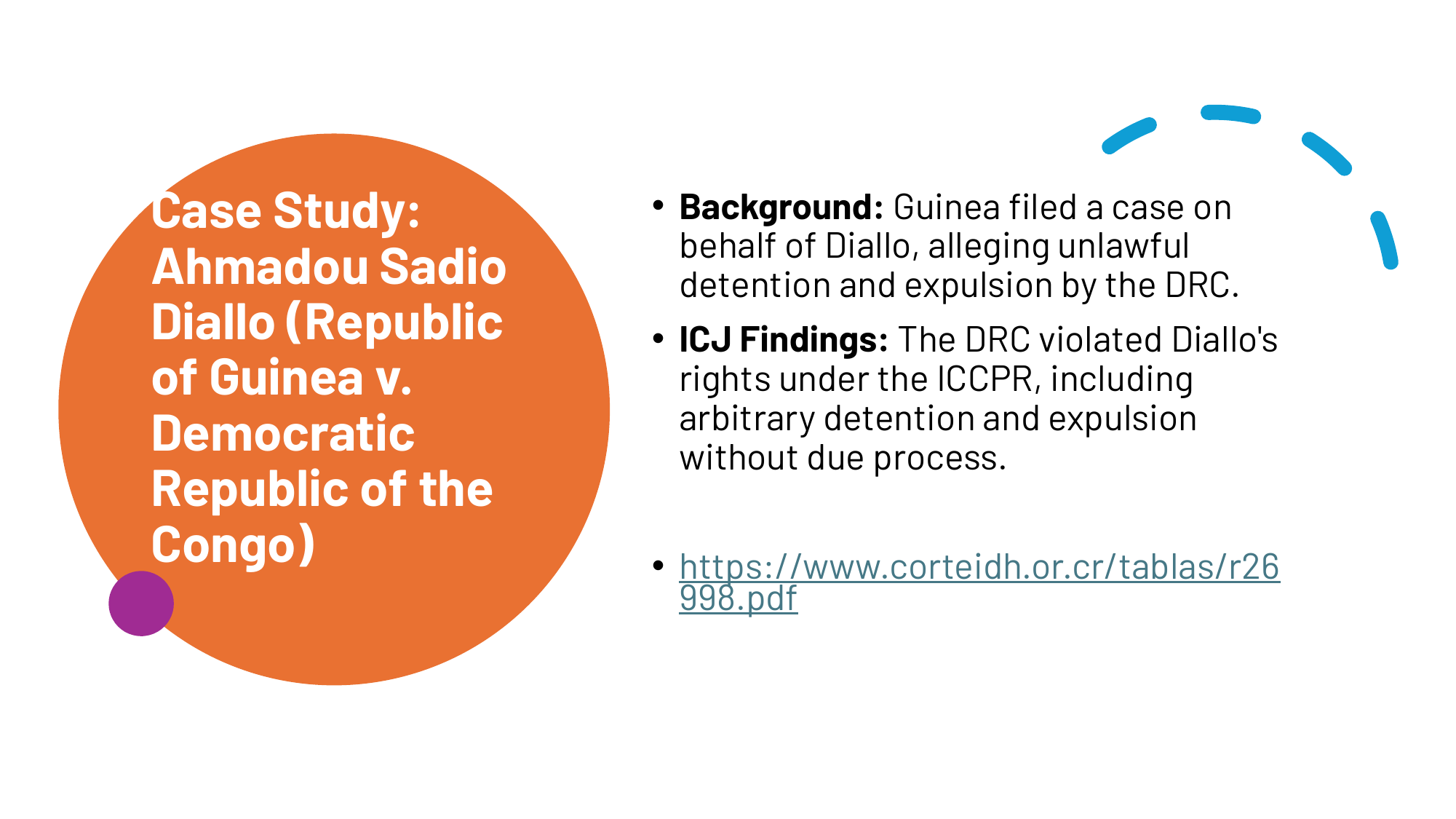

# Case Study: Ahmadou Sadio Diallo (Republic of Guinea v. Democratic Republic of the Congo)
Background: Guinea filed a case on behalf of Diallo, alleging unlawful detention and expulsion by the DRC.
ICJ Findings: The DRC violated Diallo's rights under the ICCPR, including arbitrary detention and expulsion without due process.

https://www.corteidh.or.cr/tablas/r26998.pdf